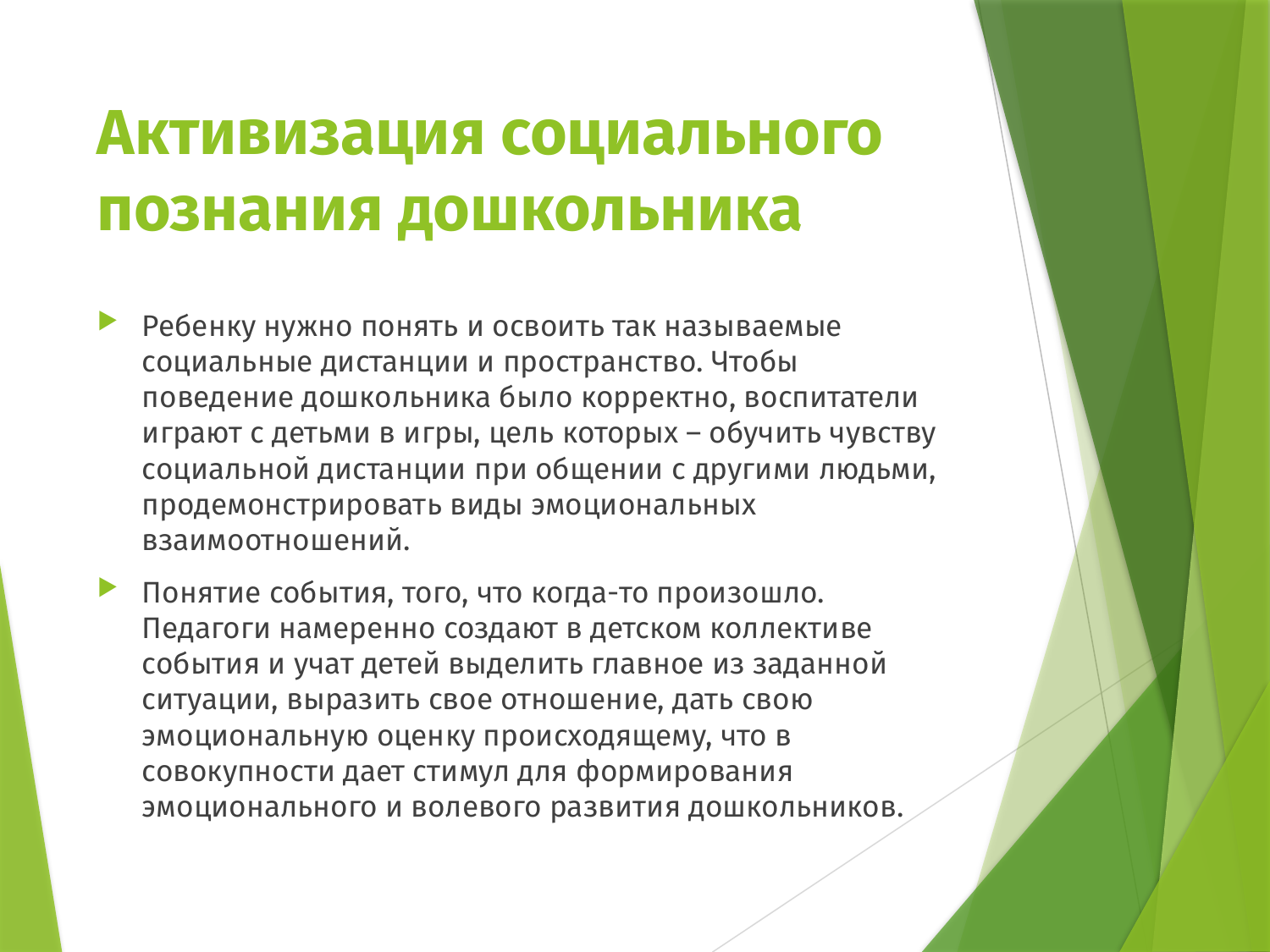

# Активизация социального познания дошкольника
Ребенку нужно понять и освоить так называемые социальные дистанции и пространство. Чтобы поведение дошкольника было корректно, воспитатели играют с детьми в игры, цель которых – обучить чувству социальной дистанции при общении с другими людьми, продемонстрировать виды эмоциональных взаимоотношений.
Понятие события, того, что когда-то произошло. Педагоги намеренно создают в детском коллективе события и учат детей выделить главное из заданной ситуации, выразить свое отношение, дать свою эмоциональную оценку происходящему, что в совокупности дает стимул для формирования эмоционального и волевого развития дошкольников.